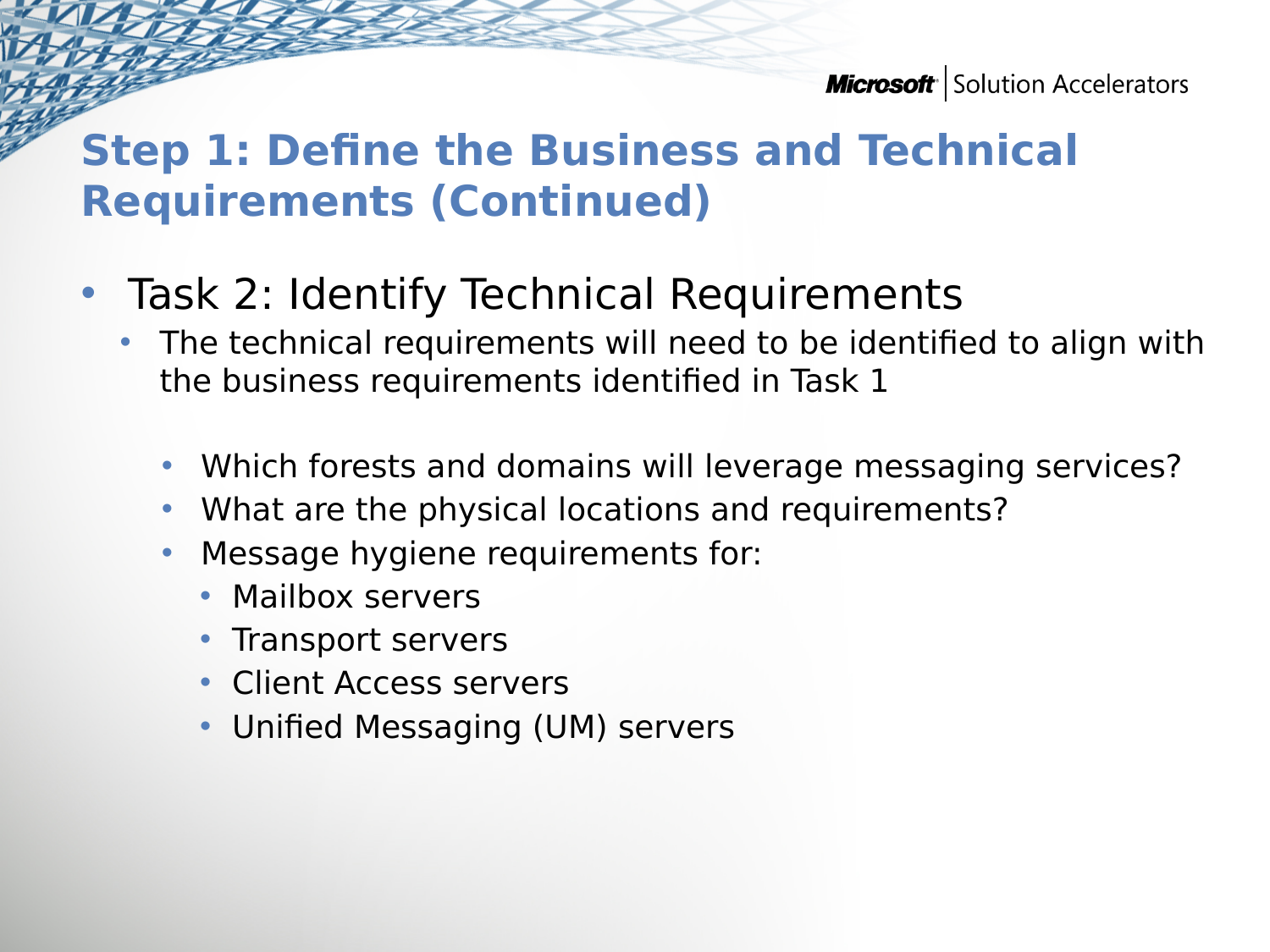

# Step 1: Define the Business and Technical Requirements (Continued)

Task 2: Identify Technical Requirements
The technical requirements will need to be identified to align with the business requirements identified in Task 1

Which forests and domains will leverage messaging services?
What are the physical locations and requirements?
Message hygiene requirements for:
Mailbox servers
Transport servers
Client Access servers
Unified Messaging (UM) servers